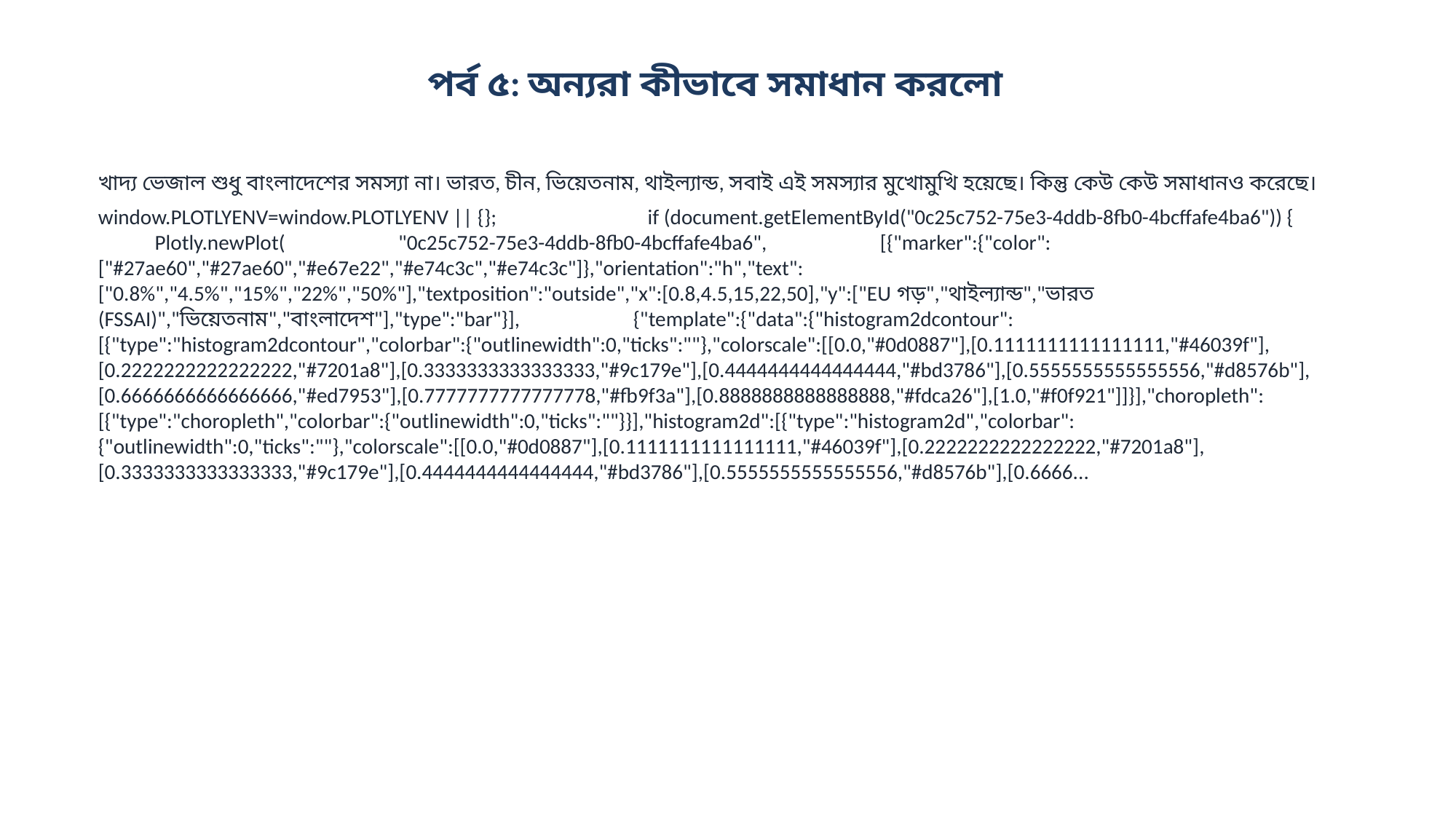

পর্ব ৫: অন্যরা কীভাবে সমাধান করলো
খাদ্য ভেজাল শুধু বাংলাদেশের সমস্যা না। ভারত, চীন, ভিয়েতনাম, থাইল্যান্ড, সবাই এই সমস্যার মুখোমুখি হয়েছে। কিন্তু কেউ কেউ সমাধানও করেছে।
window.PLOTLYENV=window.PLOTLYENV || {};                                if (document.getElementById("0c25c752-75e3-4ddb-8fb0-4bcffafe4ba6")) {                    Plotly.newPlot(                        "0c25c752-75e3-4ddb-8fb0-4bcffafe4ba6",                        [{"marker":{"color":["#27ae60","#27ae60","#e67e22","#e74c3c","#e74c3c"]},"orientation":"h","text":["0.8%","4.5%","15%","22%","50%"],"textposition":"outside","x":[0.8,4.5,15,22,50],"y":["EU গড়","থাইল্যান্ড","ভারত (FSSAI)","ভিয়েতনাম","বাংলাদেশ"],"type":"bar"}],                        {"template":{"data":{"histogram2dcontour":[{"type":"histogram2dcontour","colorbar":{"outlinewidth":0,"ticks":""},"colorscale":[[0.0,"#0d0887"],[0.1111111111111111,"#46039f"],[0.2222222222222222,"#7201a8"],[0.3333333333333333,"#9c179e"],[0.4444444444444444,"#bd3786"],[0.5555555555555556,"#d8576b"],[0.6666666666666666,"#ed7953"],[0.7777777777777778,"#fb9f3a"],[0.8888888888888888,"#fdca26"],[1.0,"#f0f921"]]}],"choropleth":[{"type":"choropleth","colorbar":{"outlinewidth":0,"ticks":""}}],"histogram2d":[{"type":"histogram2d","colorbar":{"outlinewidth":0,"ticks":""},"colorscale":[[0.0,"#0d0887"],[0.1111111111111111,"#46039f"],[0.2222222222222222,"#7201a8"],[0.3333333333333333,"#9c179e"],[0.4444444444444444,"#bd3786"],[0.5555555555555556,"#d8576b"],[0.6666...